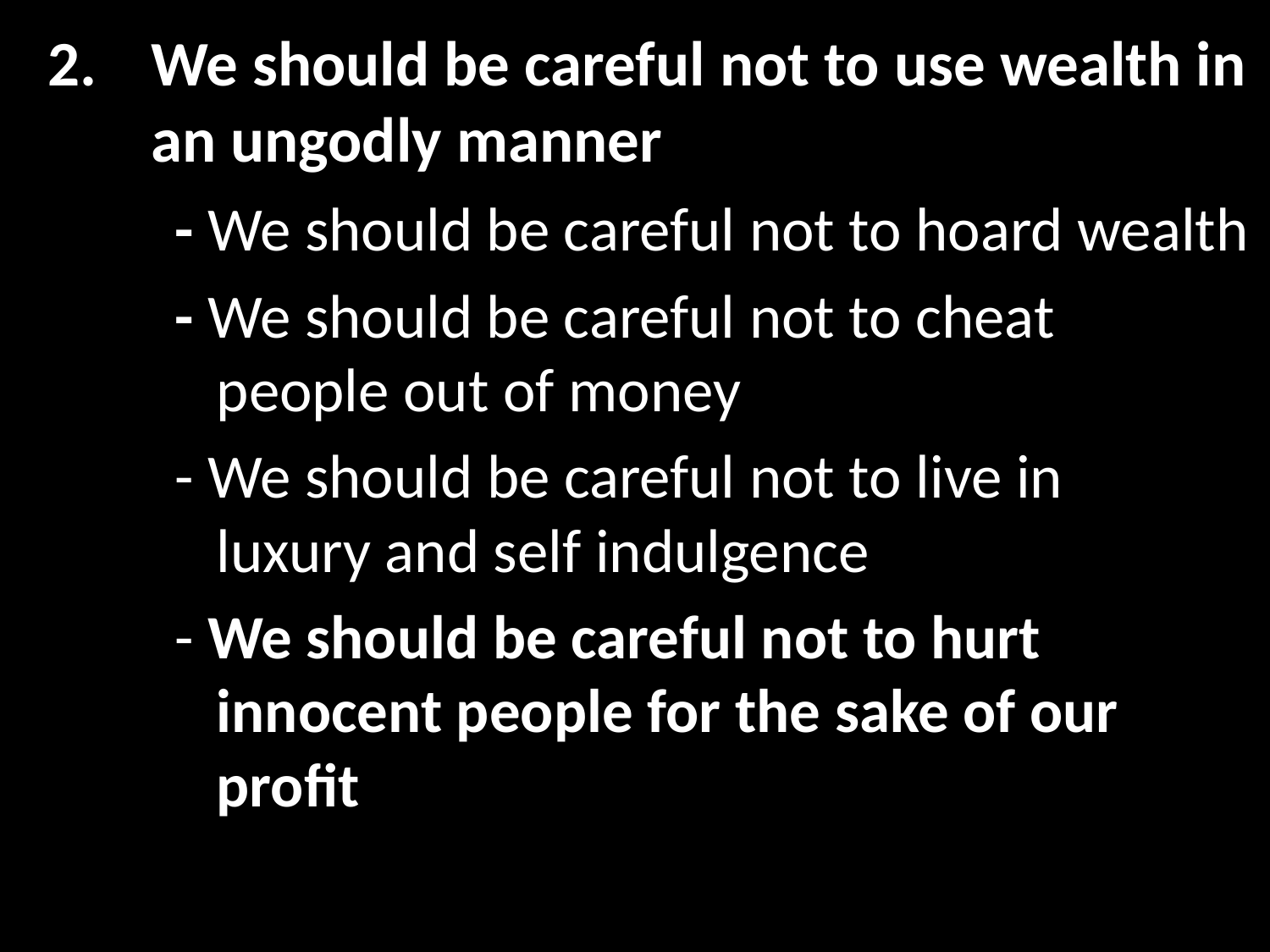

We should be careful not to use wealth in an ungodly manner
	- We should be careful not to hoard wealth
	- We should be careful not to cheat 	   	   people out of money
	- We should be careful not to live in 	   	   luxury and self indulgence
	- We should be careful not to hurt 	   	   	   innocent people for the sake of our 	   	   profit